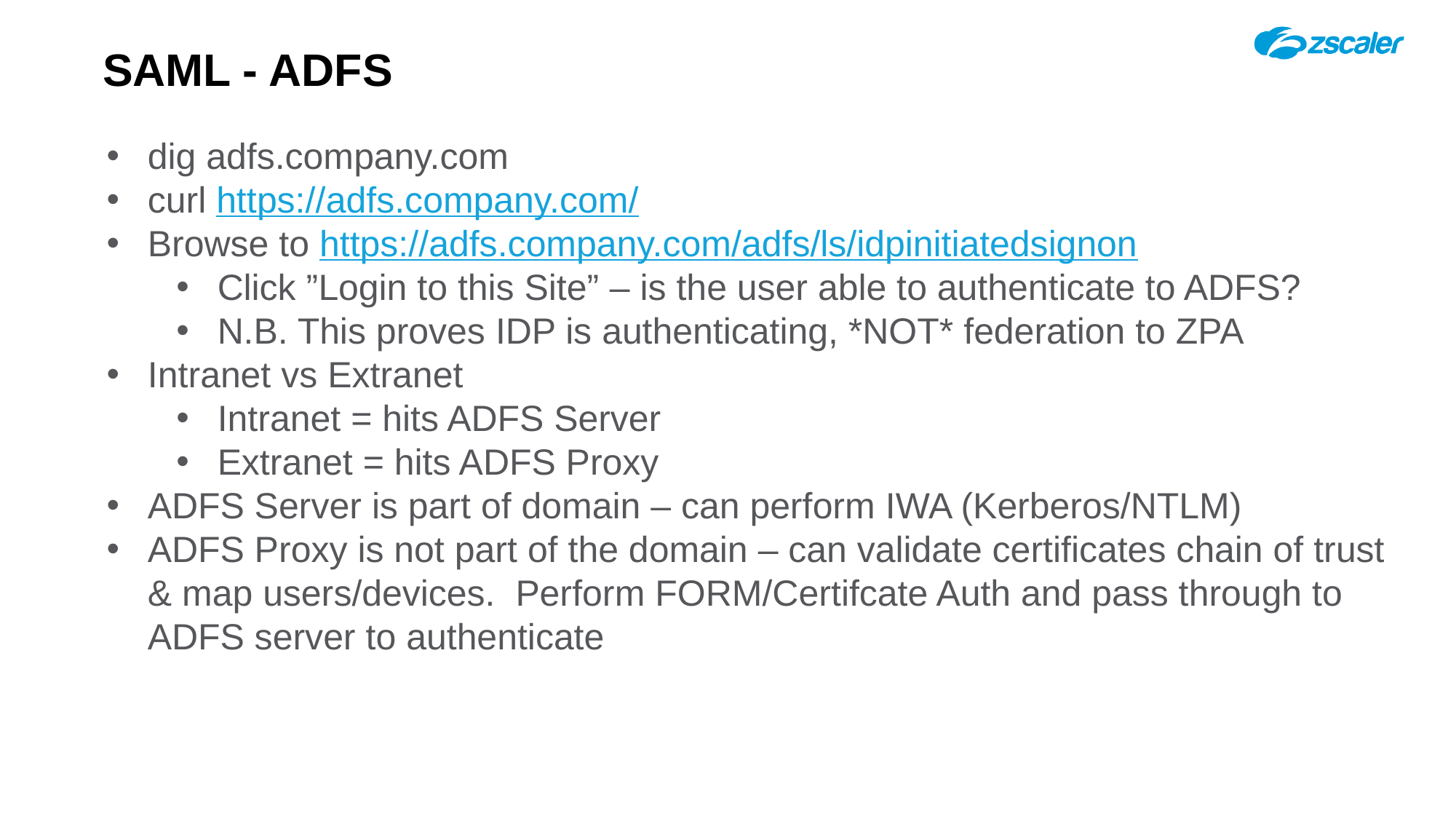

# SAML - ADFS
dig adfs.company.com
curl https://adfs.company.com/
Browse to https://adfs.company.com/adfs/ls/idpinitiatedsignon
Click ”Login to this Site” – is the user able to authenticate to ADFS?
N.B. This proves IDP is authenticating, *NOT* federation to ZPA
Intranet vs Extranet
Intranet = hits ADFS Server
Extranet = hits ADFS Proxy
ADFS Server is part of domain – can perform IWA (Kerberos/NTLM)
ADFS Proxy is not part of the domain – can validate certificates chain of trust & map users/devices.  Perform FORM/Certifcate Auth and pass through to ADFS server to authenticate